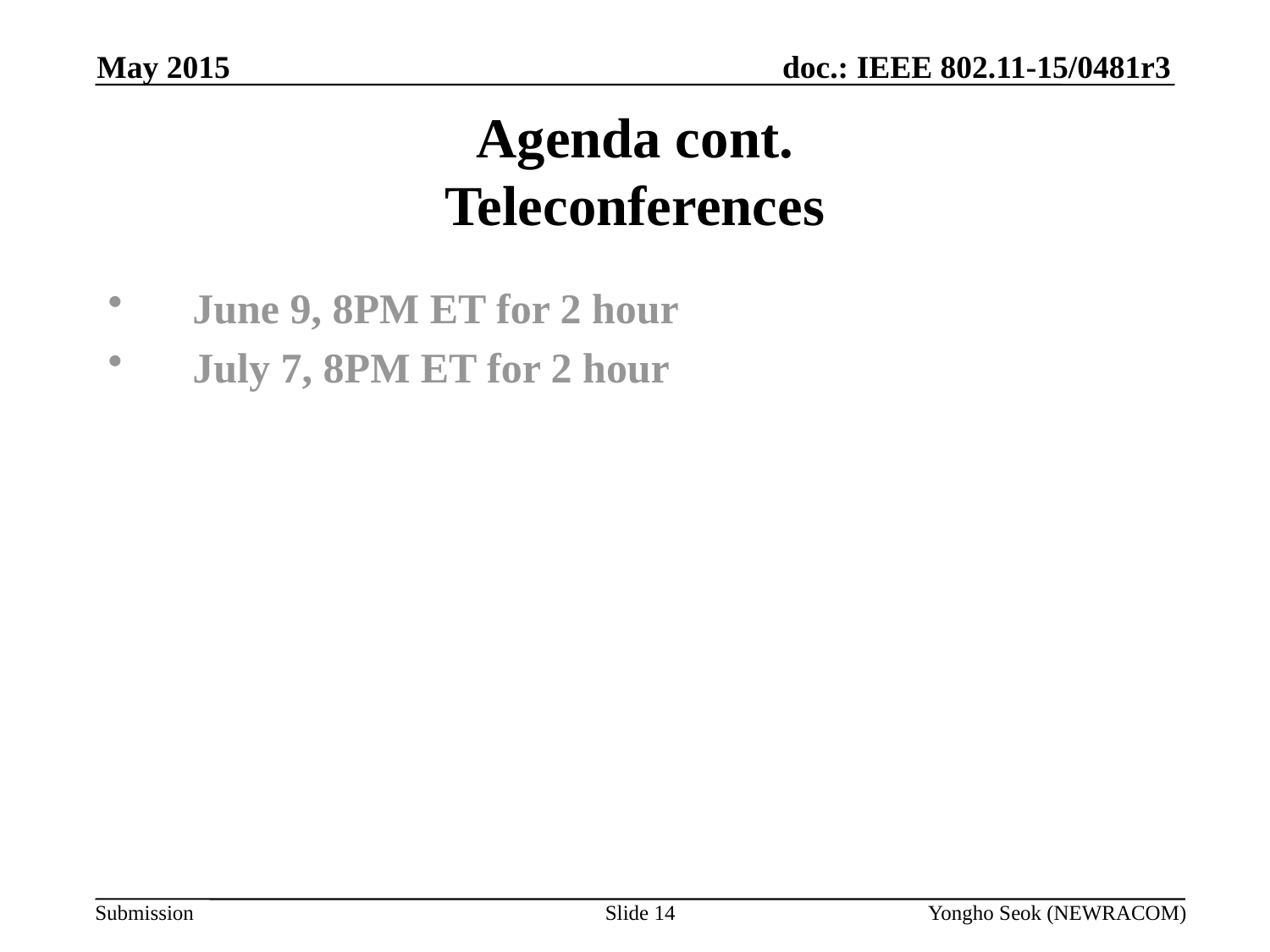

May 2015
# Agenda cont. Teleconferences
June 9, 8PM ET for 2 hour
July 7, 8PM ET for 2 hour
Slide 14
Yongho Seok (NEWRACOM)